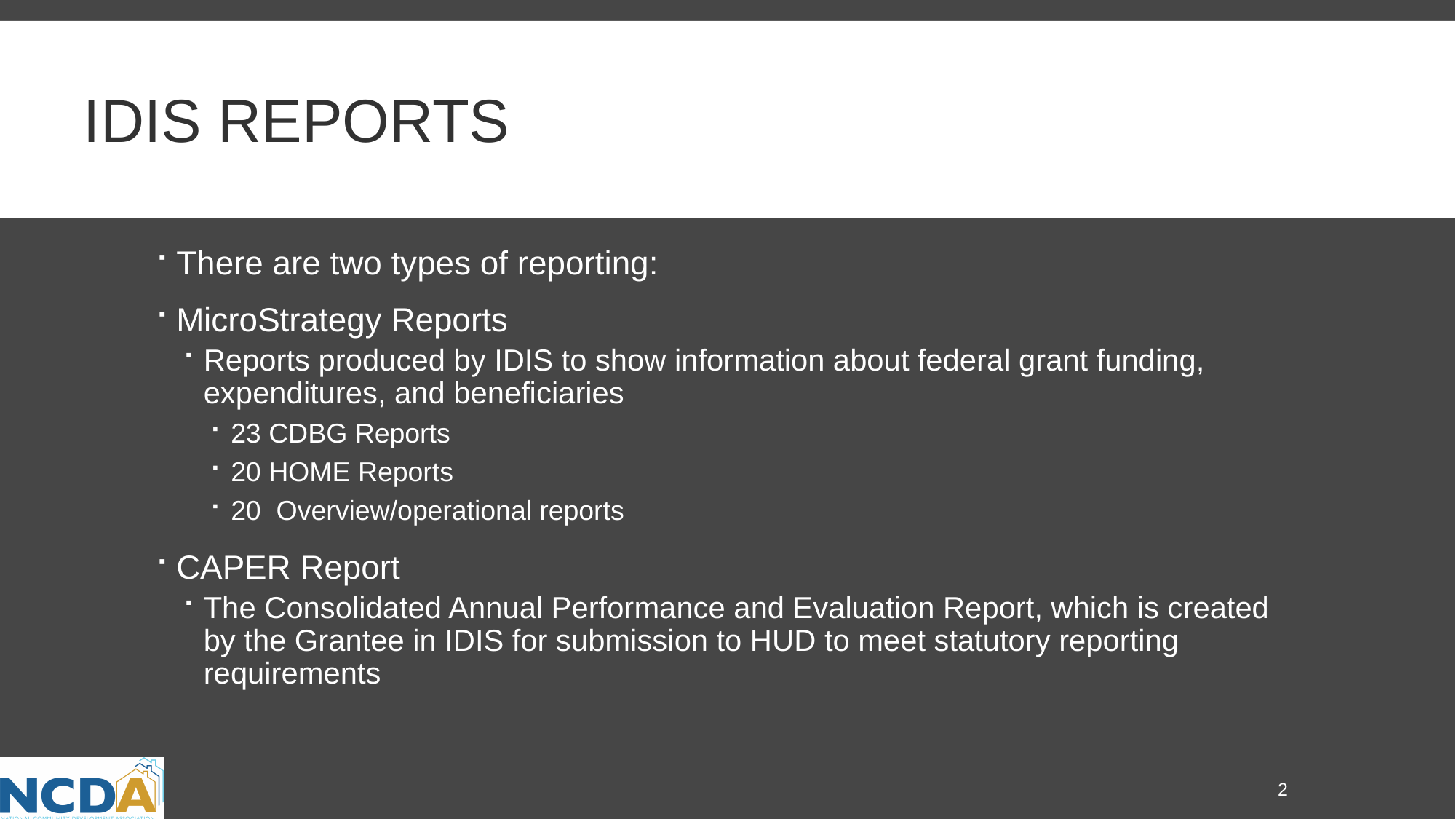

# IDIS Reports
There are two types of reporting:
MicroStrategy Reports
Reports produced by IDIS to show information about federal grant funding, expenditures, and beneficiaries
23 CDBG Reports
20 HOME Reports
20  Overview/operational reports
CAPER Report
The Consolidated Annual Performance and Evaluation Report, which is created by the Grantee in IDIS for submission to HUD to meet statutory reporting requirements

2